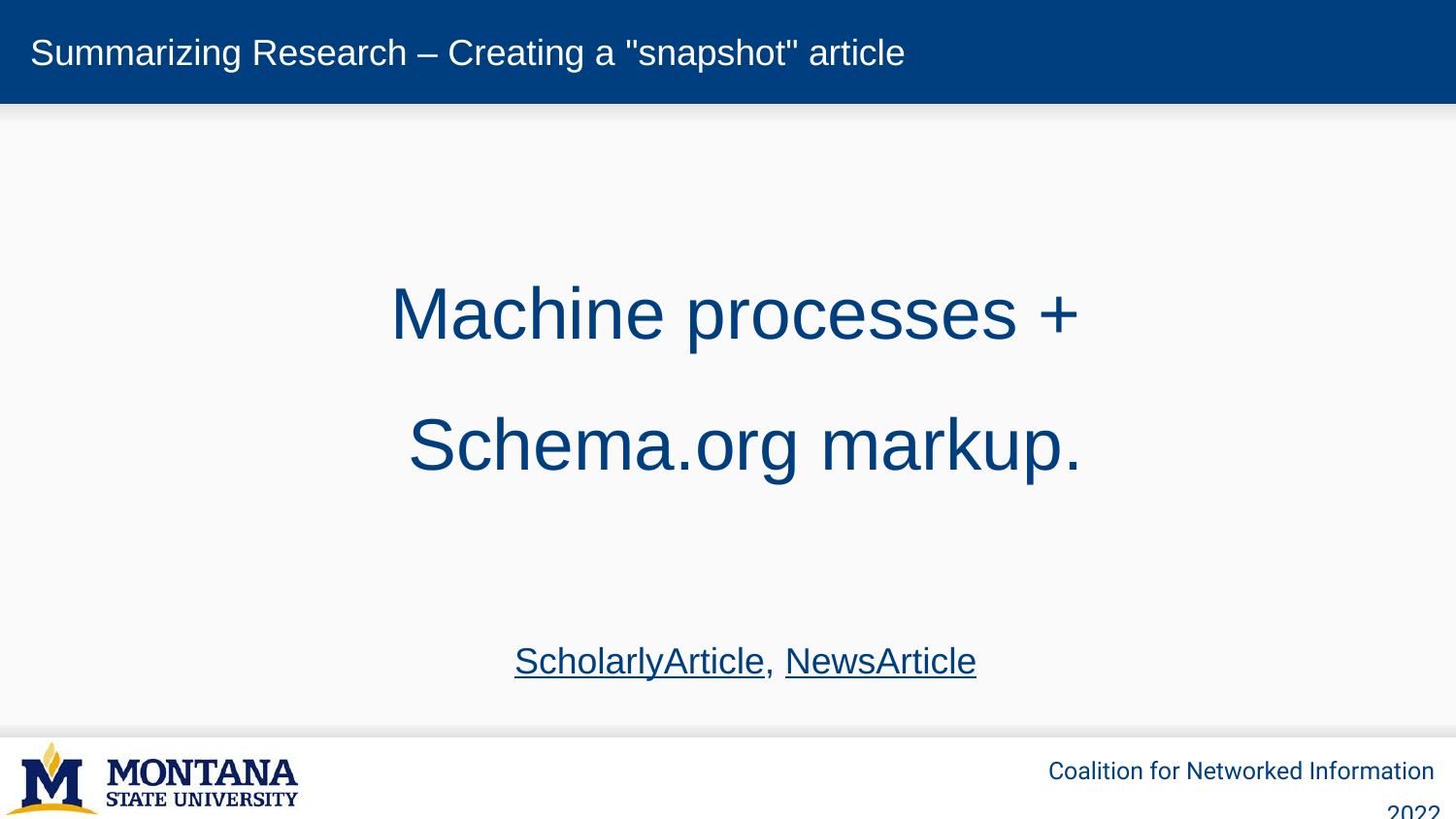

# Summarizing Research – Creating a "snapshot" article
Machine processes +
Schema.org markup.

ScholarlyArticle, NewsArticle